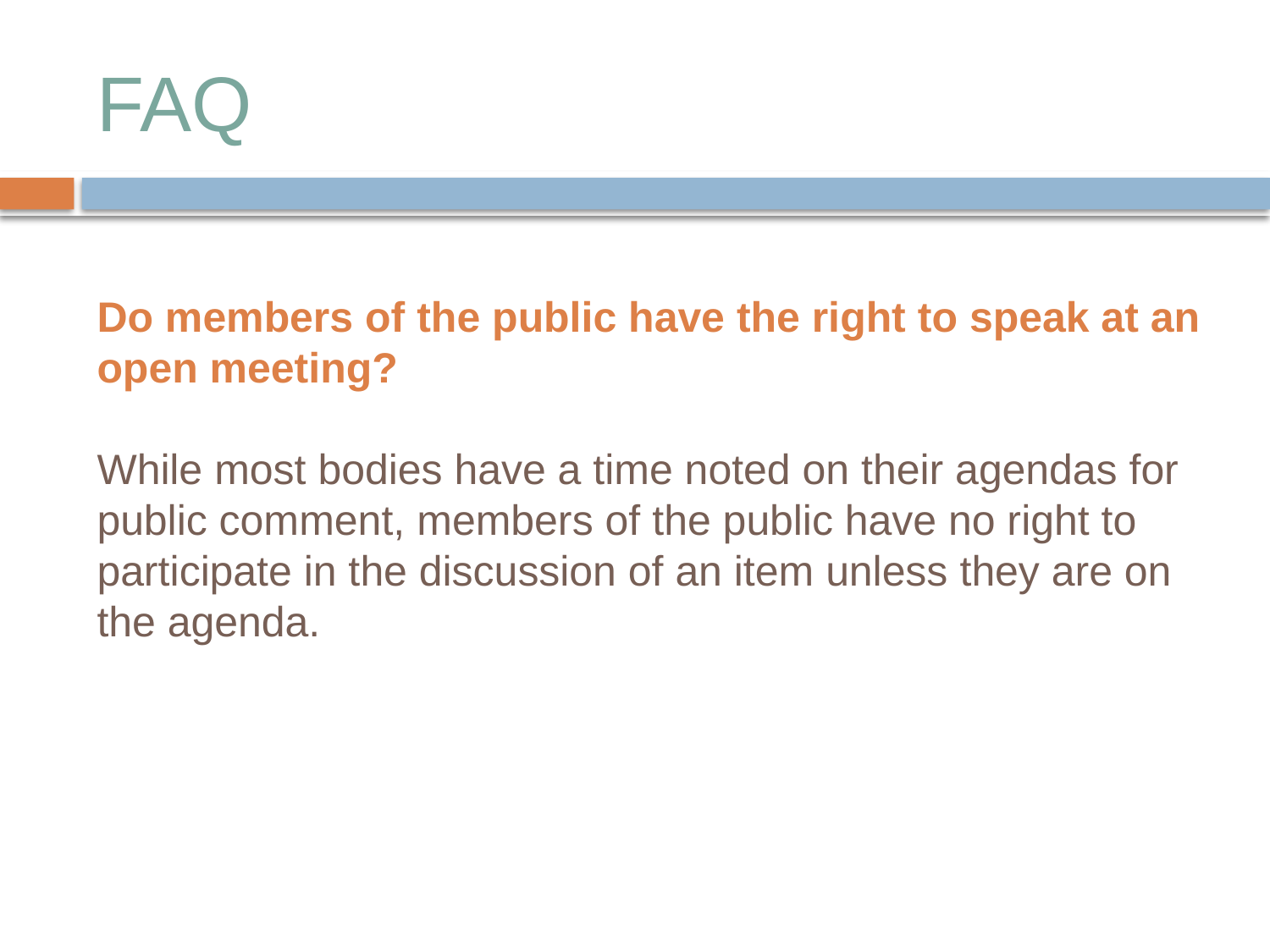

# FAQ

Do members of the public have the right to speak at an open meeting?

While most bodies have a time noted on their agendas for public comment, members of the public have no right to participate in the discussion of an item unless they are on the agenda.